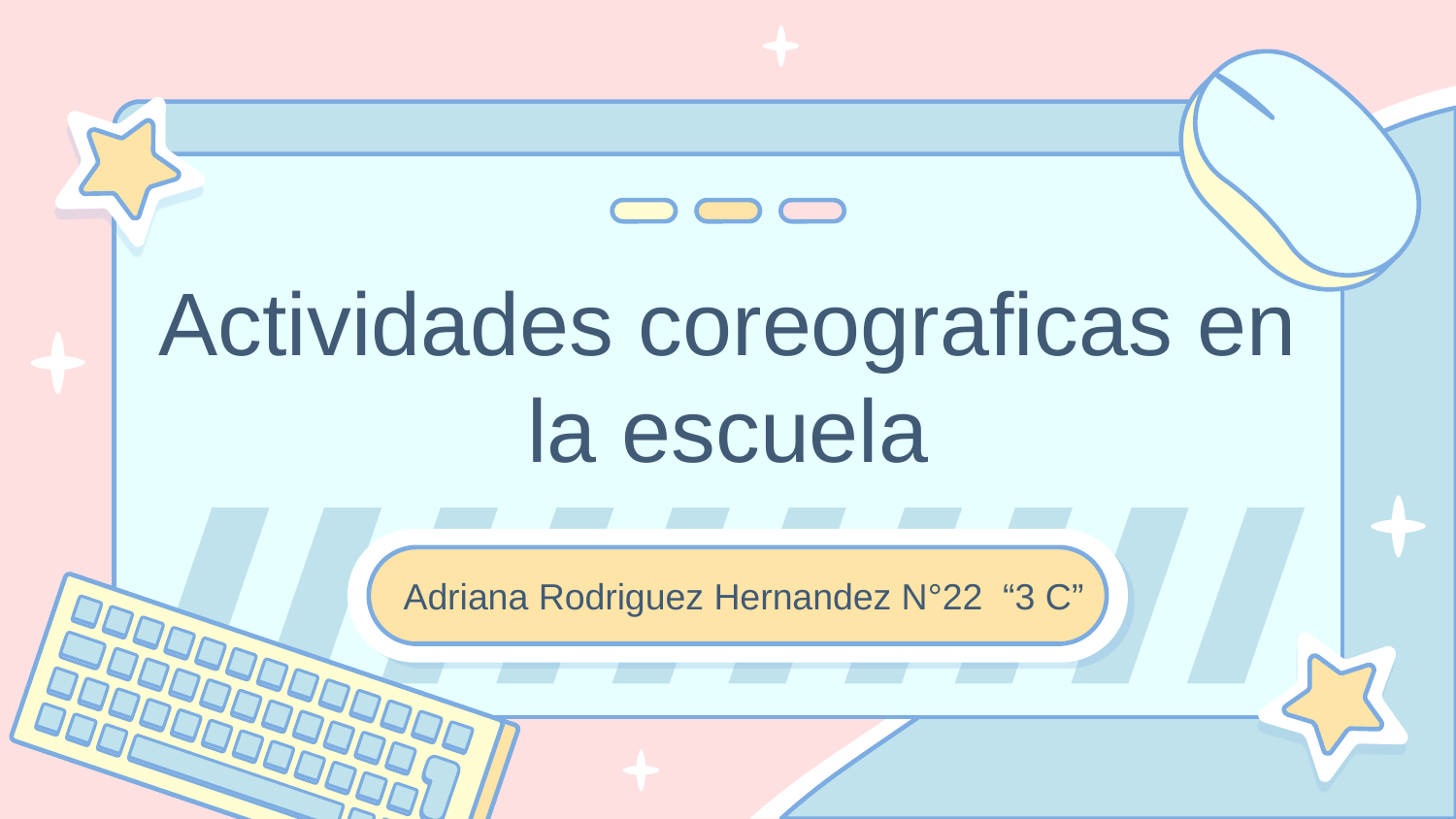

# Actividades coreograficas en la escuela

Adriana Rodriguez Hernandez N°22  “3 C”